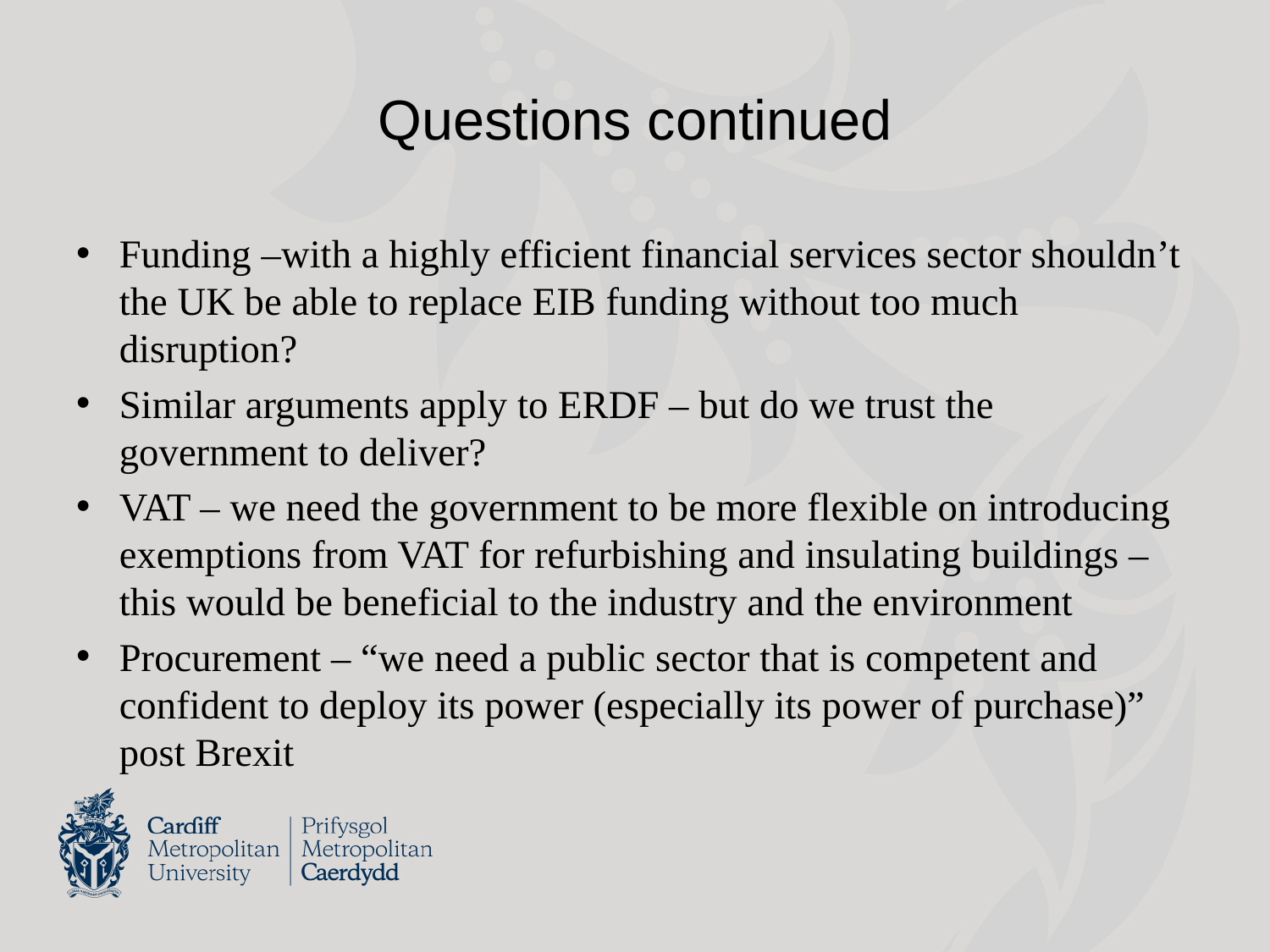

# Questions continued
Funding –with a highly efficient financial services sector shouldn’t the UK be able to replace EIB funding without too much disruption?
Similar arguments apply to ERDF – but do we trust the government to deliver?
VAT – we need the government to be more flexible on introducing exemptions from VAT for refurbishing and insulating buildings – this would be beneficial to the industry and the environment
Procurement – “we need a public sector that is competent and confident to deploy its power (especially its power of purchase)” post Brexit